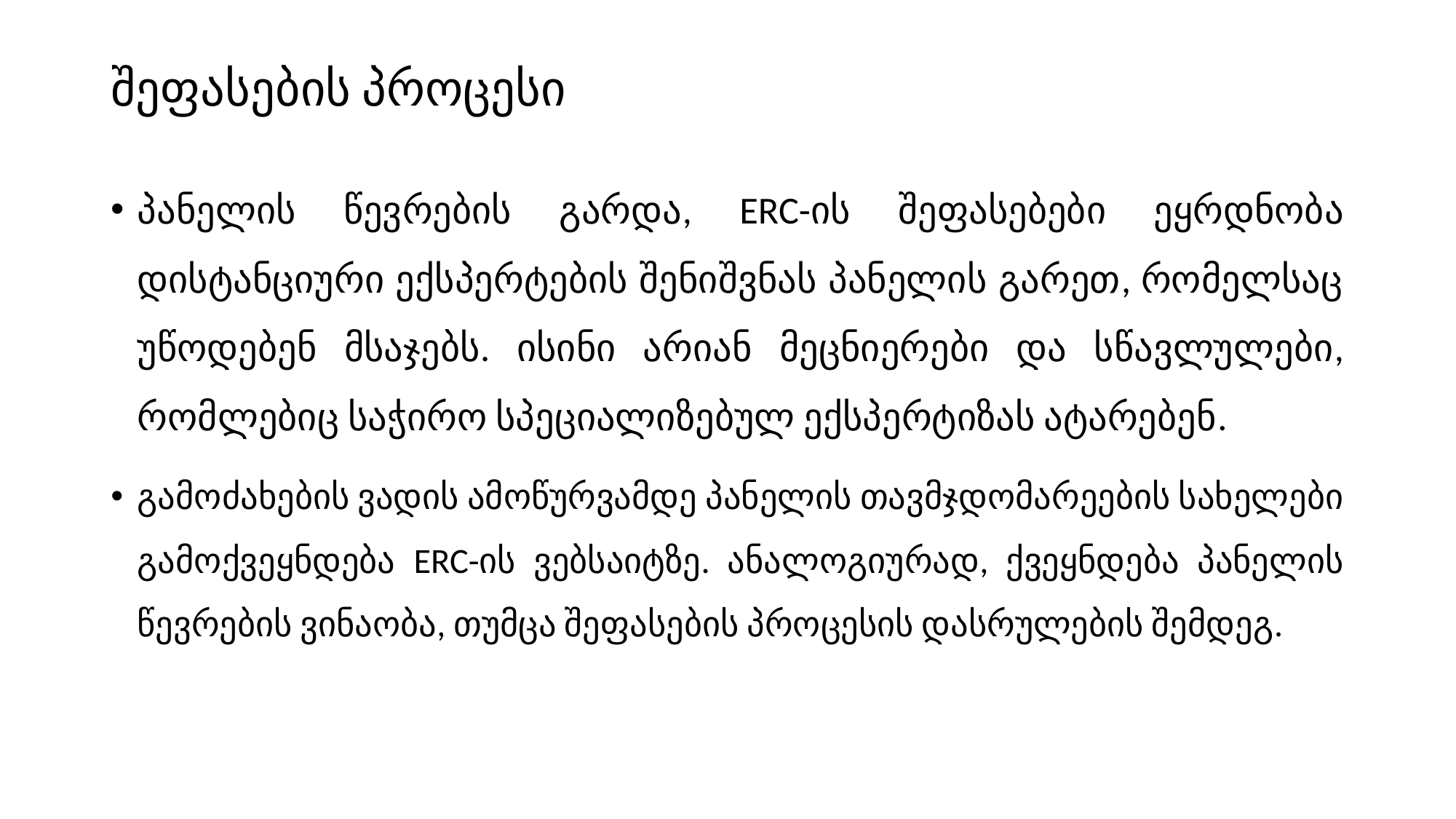

# შეფასების პროცესი
პანელის წევრების გარდა, ERC-ის შეფასებები ეყრდნობა დისტანციური ექსპერტების შენიშვნას პანელის გარეთ, რომელსაც უწოდებენ მსაჯებს. ისინი არიან მეცნიერები და სწავლულები, რომლებიც საჭირო სპეციალიზებულ ექსპერტიზას ატარებენ.
გამოძახების ვადის ამოწურვამდე პანელის თავმჯდომარეების სახელები გამოქვეყნდება ERC-ის ვებსაიტზე. ანალოგიურად, ქვეყნდება პანელის წევრების ვინაობა, თუმცა შეფასების პროცესის დასრულების შემდეგ.